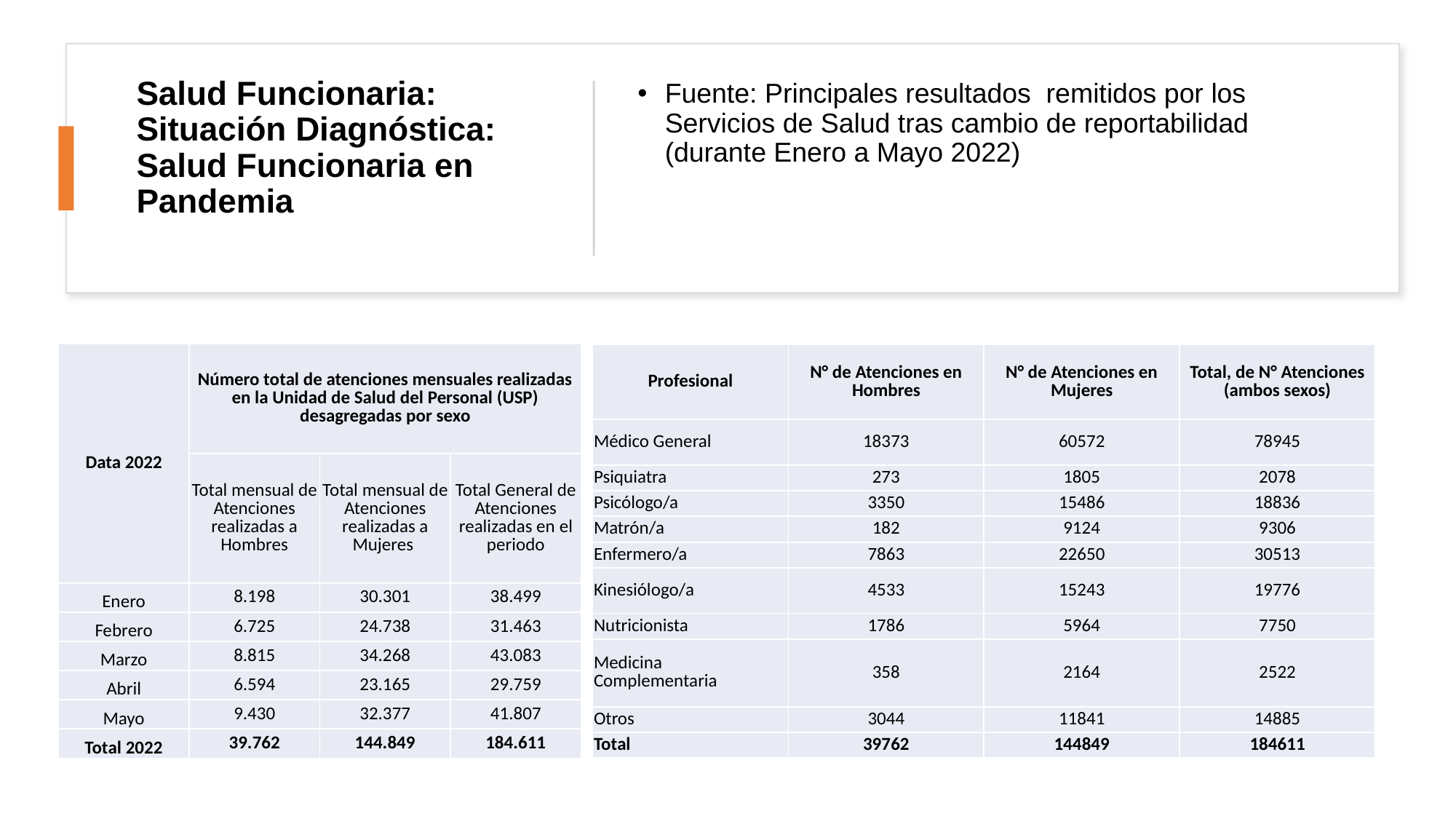

# Salud Funcionaria: Situación Diagnóstica: Salud Funcionaria en Pandemia
Fuente: Principales resultados  remitidos por los Servicios de Salud tras cambio de reportabilidad (durante Enero a Mayo 2022)

| Data 2022 | Número total de atenciones mensuales realizadas en la Unidad de Salud del Personal (USP) desagregadas por sexo |  |  |
| --- | --- | --- | --- |
|  | Total mensual de Atenciones realizadas a Hombres | Total mensual de Atenciones realizadas a Mujeres | Total General de Atenciones realizadas en el periodo |
| Enero | 8.198 | 30.301 | 38.499 |
| Febrero | 6.725 | 24.738 | 31.463 |
| Marzo | 8.815 | 34.268 | 43.083 |
| Abril | 6.594 | 23.165 | 29.759 |
| Mayo | 9.430 | 32.377 | 41.807 |
| Total 2022 | 39.762 | 144.849 | 184.611 |
| Profesional | N° de Atenciones en Hombres | N° de Atenciones en Mujeres | Total, de N° Atenciones (ambos sexos) |
| --- | --- | --- | --- |
| Médico General | 18373 | 60572 | 78945 |
| Psiquiatra | 273 | 1805 | 2078 |
| Psicólogo/a | 3350 | 15486 | 18836 |
| Matrón/a | 182 | 9124 | 9306 |
| Enfermero/a | 7863 | 22650 | 30513 |
| Kinesiólogo/a | 4533 | 15243 | 19776 |
| Nutricionista | 1786 | 5964 | 7750 |
| Medicina Complementaria | 358 | 2164 | 2522 |
| Otros | 3044 | 11841 | 14885 |
| Total | 39762 | 144849 | 184611 |